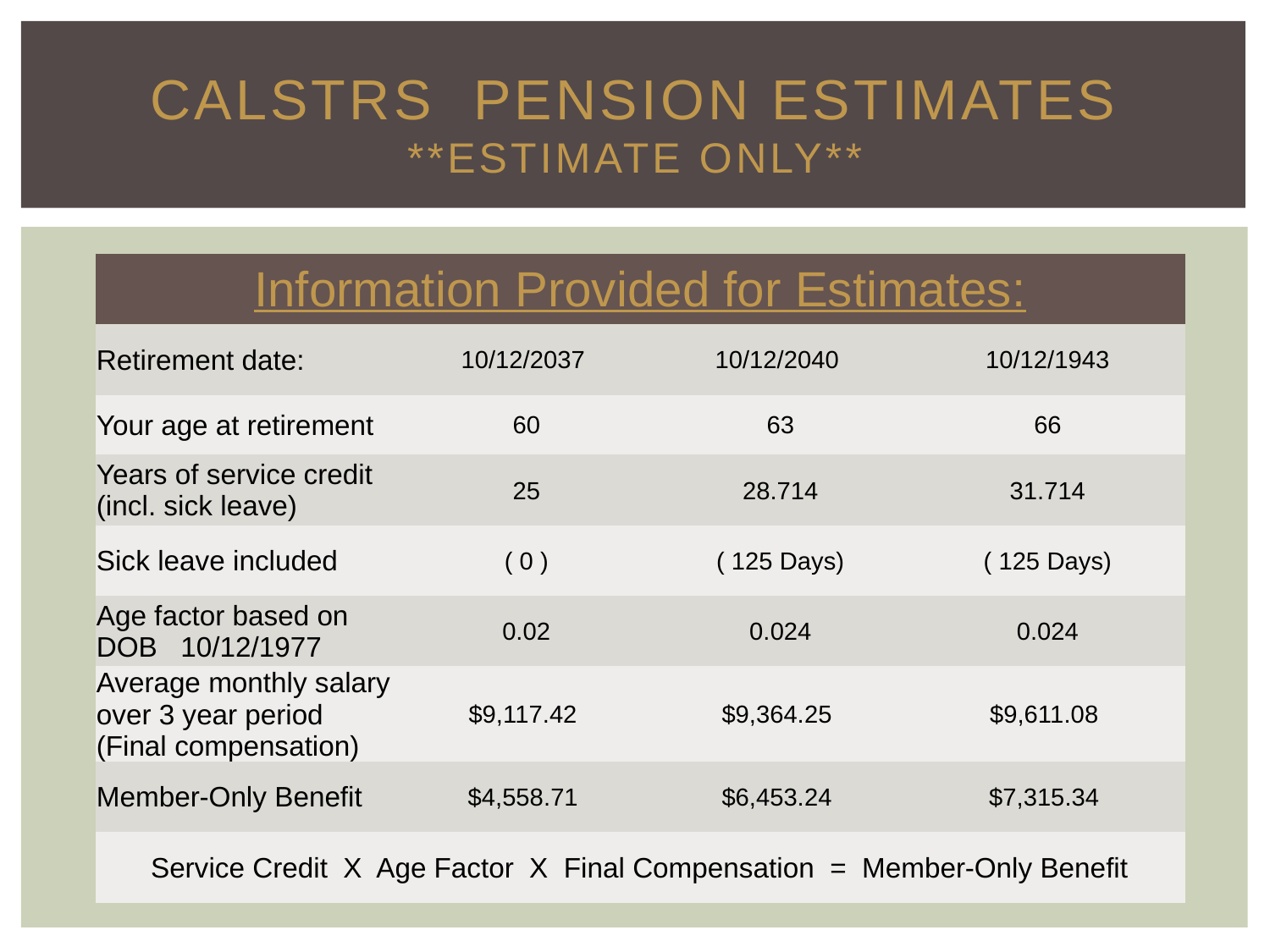

# Calstrs  Pension estimates **estimate only**
| Information Provided for Estimates: |  |  |  |
| --- | --- | --- | --- |
| Retirement date: | 10/12/2037 | 10/12/2040 | 10/12/1943 |
| Your age at retirement | 60 | 63 | 66 |
| Years of service credit (incl. sick leave) | 25 | 28.714 | 31.714 |
| Sick leave included | ( 0 ) | ( 125 Days) | ( 125 Days) |
| Age factor based on DOB 10/12/1977 | 0.02 | 0.024 | 0.024 |
| Average monthly salary over 3 year period (Final compensation) | $9,117.42 | $9,364.25 | $9,611.08 |
| Member-Only Benefit | $4,558.71 | $6,453.24 | $7,315.34 |
| Service Credit X Age Factor X Final Compensation = Member-Only Benefit |  |  |  |